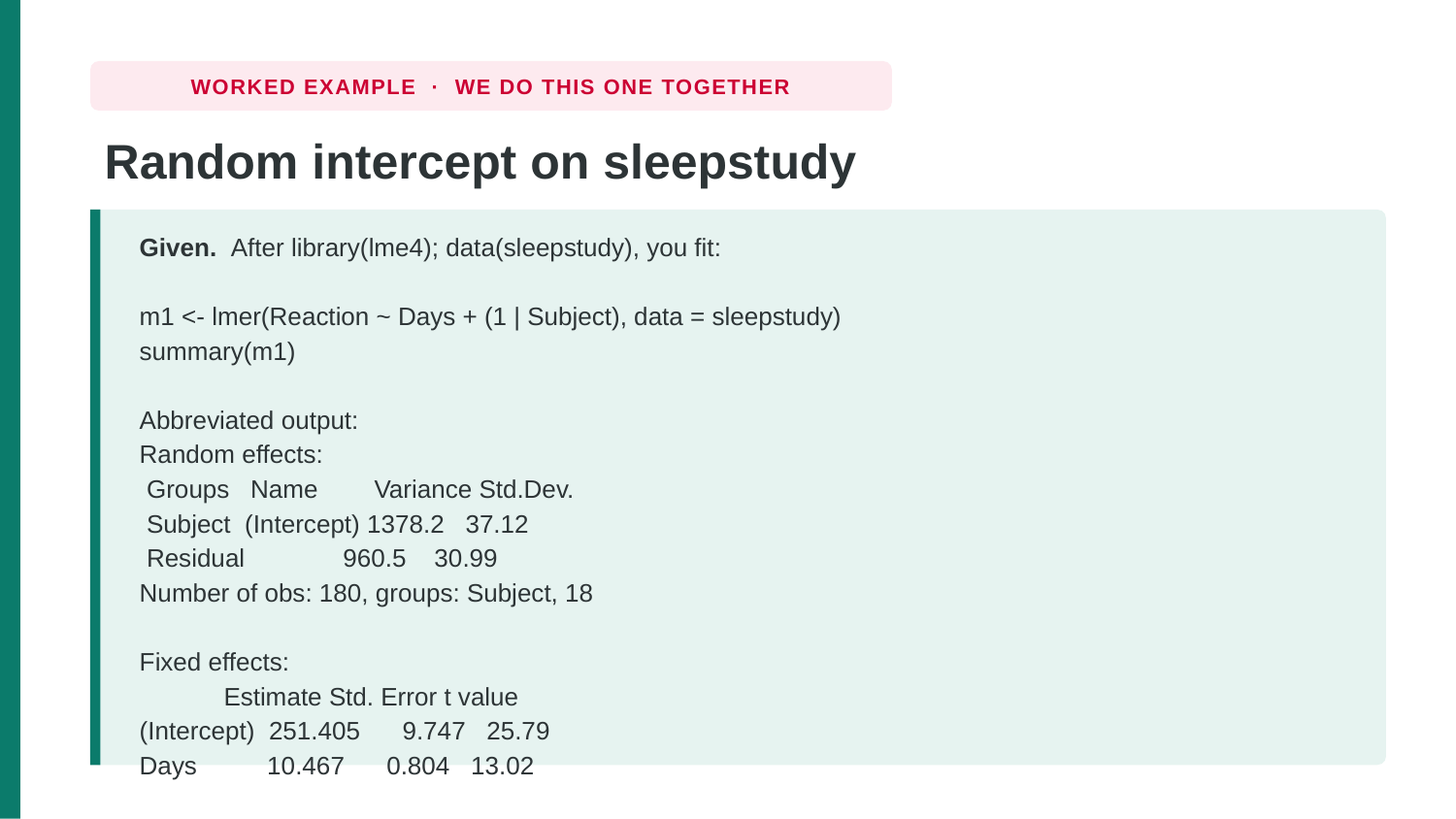

WORKED EXAMPLE  ·  WE DO THIS ONE TOGETHER
Random intercept on sleepstudy

Given.  After library(lme4); data(sleepstudy), you fit:

m1 <- lmer(Reaction ~ Days + (1 | Subject), data = sleepstudy)
summary(m1)

Abbreviated output:
Random effects:
 Groups   Name        Variance Std.Dev.
 Subject  (Intercept) 1378.2   37.12
 Residual              960.5    30.99
Number of obs: 180, groups: Subject, 18

Fixed effects:
            Estimate Std. Error t value
(Intercept)  251.405      9.747   25.79
Days          10.467      0.804   13.02